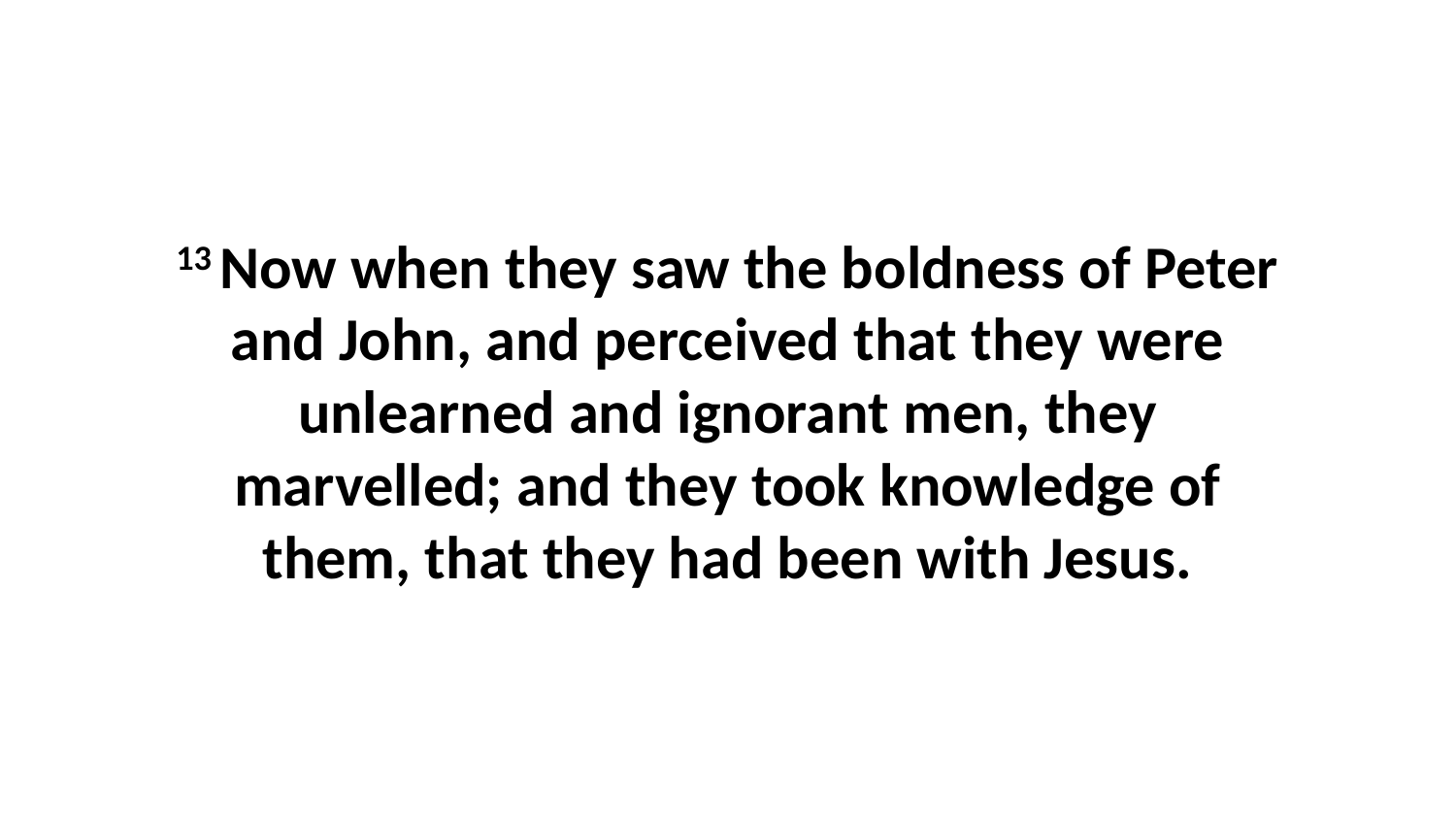

13 Now when they saw the boldness of Peter and John, and perceived that they were unlearned and ignorant men, they marvelled; and they took knowledge of them, that they had been with Jesus.